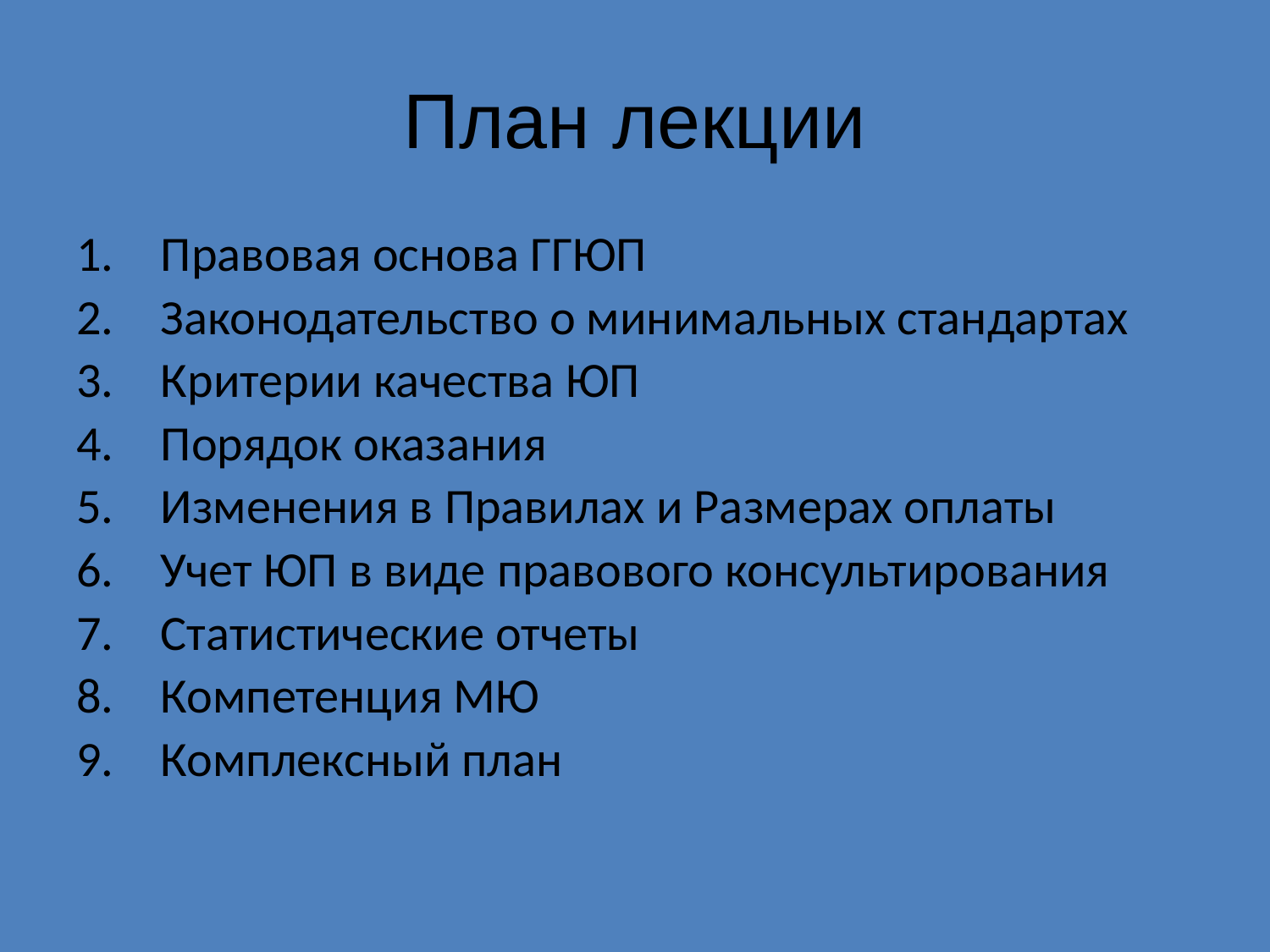

# План лекции
Правовая основа ГГЮП
Законодательство о минимальных стандартах
Критерии качества ЮП
Порядок оказания
Изменения в Правилах и Размерах оплаты
Учет ЮП в виде правового консультирования
Статистические отчеты
Компетенция МЮ
Комплексный план